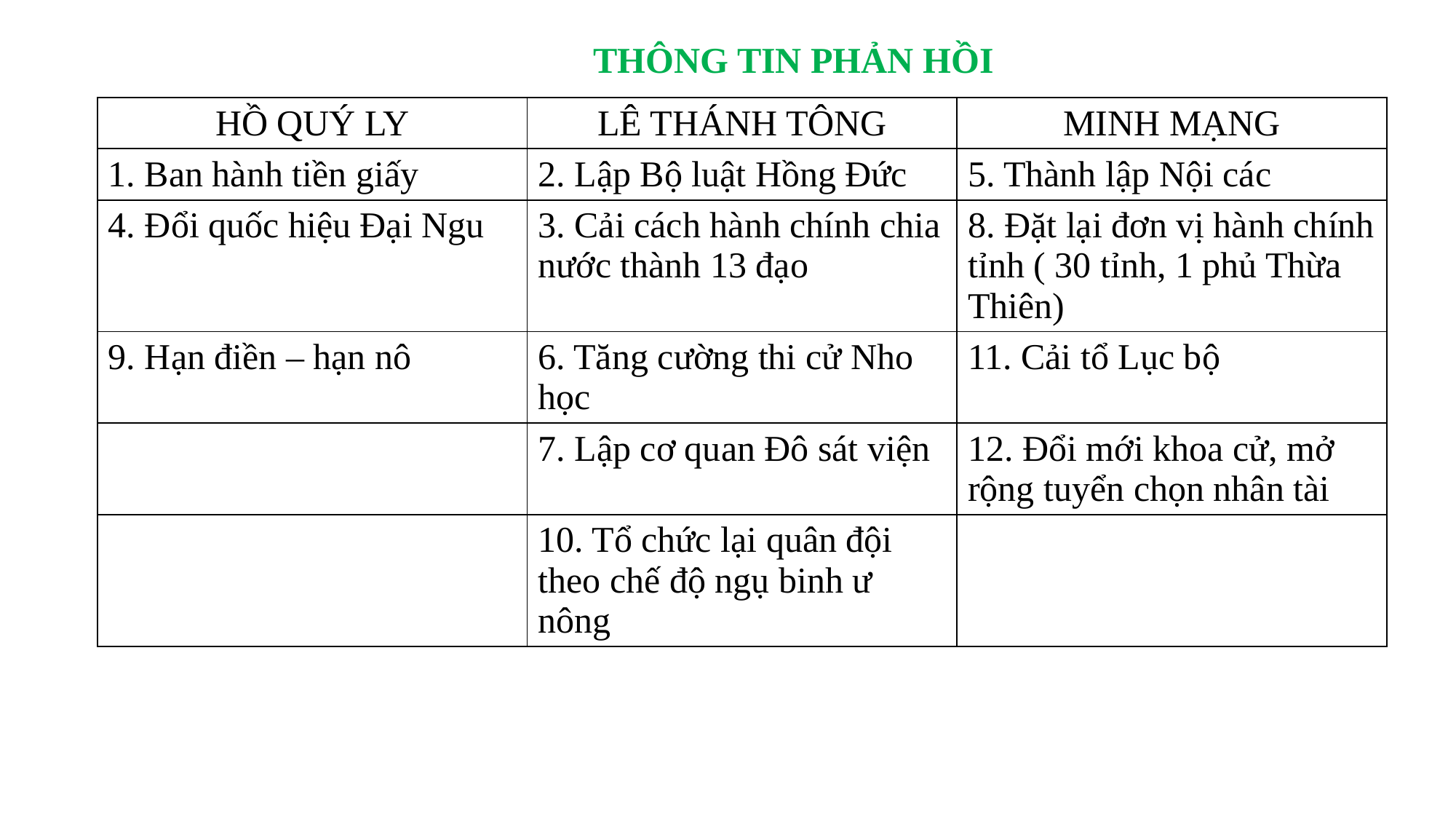

THÔNG TIN PHẢN HỒI
| HỒ QUÝ LY | LÊ THÁNH TÔNG | MINH MẠNG |
| --- | --- | --- |
| 1. Ban hành tiền giấy | 2. Lập Bộ luật Hồng Đức | 5. Thành lập Nội các |
| 4. Đổi quốc hiệu Đại Ngu | 3. Cải cách hành chính chia nước thành 13 đạo | 8. Đặt lại đơn vị hành chính tỉnh ( 30 tỉnh, 1 phủ Thừa Thiên) |
| 9. Hạn điền – hạn nô | 6. Tăng cường thi cử Nho học | 11. Cải tổ Lục bộ |
|  | 7. Lập cơ quan Đô sát viện | 12. Đổi mới khoa cử, mở rộng tuyển chọn nhân tài |
|  | 10. Tổ chức lại quân đội theo chế độ ngụ binh ư nông |  |